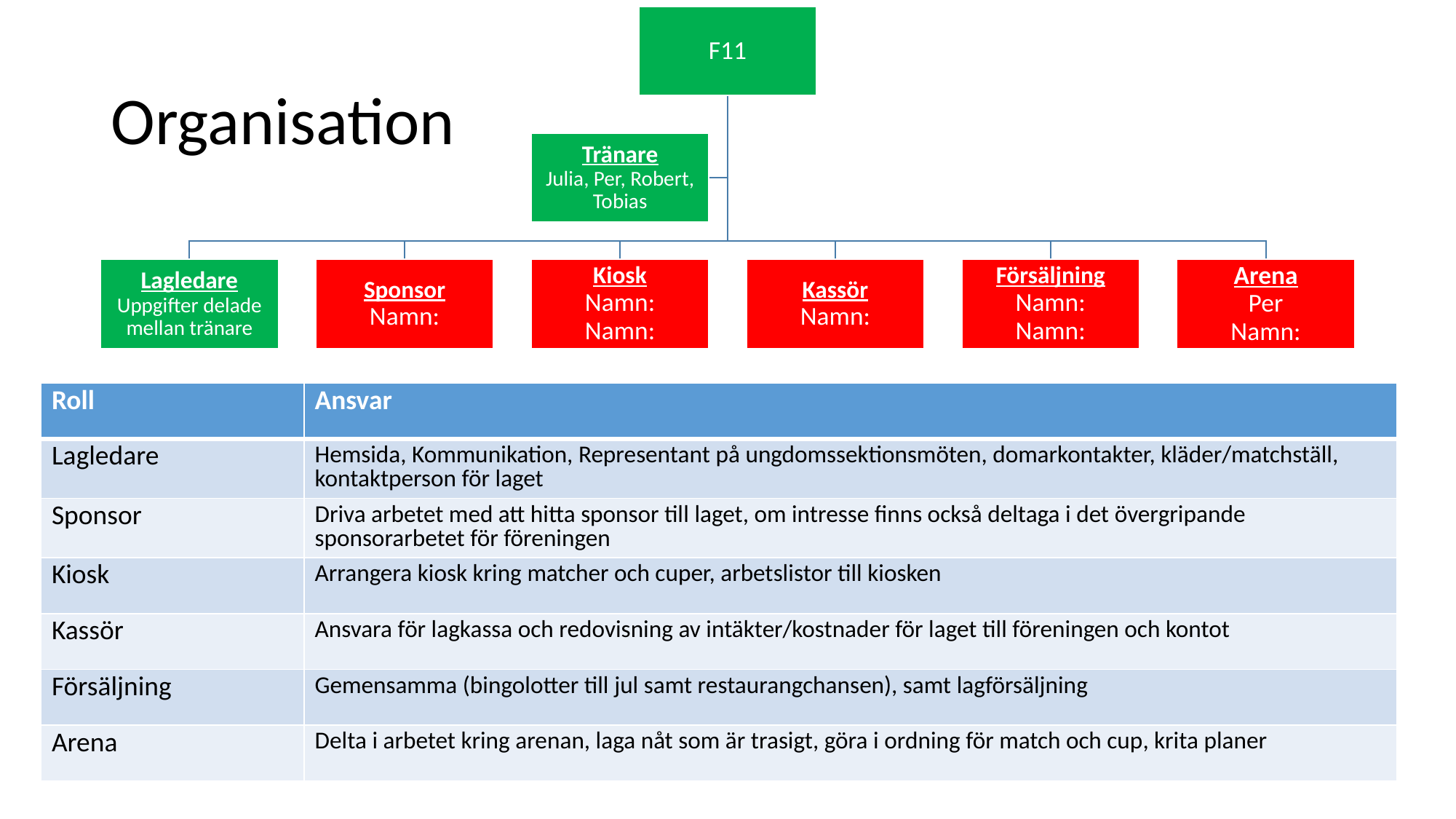

F11
Lagledare
Uppgifter delade mellan tränare
Sponsor
Namn:
Kiosk
Namn:
Namn:
Kassör
Namn:
Försäljning
Namn:
Namn:
Arena
Per
Namn:
Tränare
Julia, Per, Robert, Tobias
# Organisation
| Roll | Ansvar |
| --- | --- |
| Lagledare | Hemsida, Kommunikation, Representant på ungdomssektionsmöten, domarkontakter, kläder/matchställ, kontaktperson för laget |
| Sponsor | Driva arbetet med att hitta sponsor till laget, om intresse finns också deltaga i det övergripande sponsorarbetet för föreningen |
| Kiosk | Arrangera kiosk kring matcher och cuper, arbetslistor till kiosken |
| Kassör | Ansvara för lagkassa och redovisning av intäkter/kostnader för laget till föreningen och kontot |
| Försäljning | Gemensamma (bingolotter till jul samt restaurangchansen), samt lagförsäljning |
| Arena | Delta i arbetet kring arenan, laga nåt som är trasigt, göra i ordning för match och cup, krita planer |